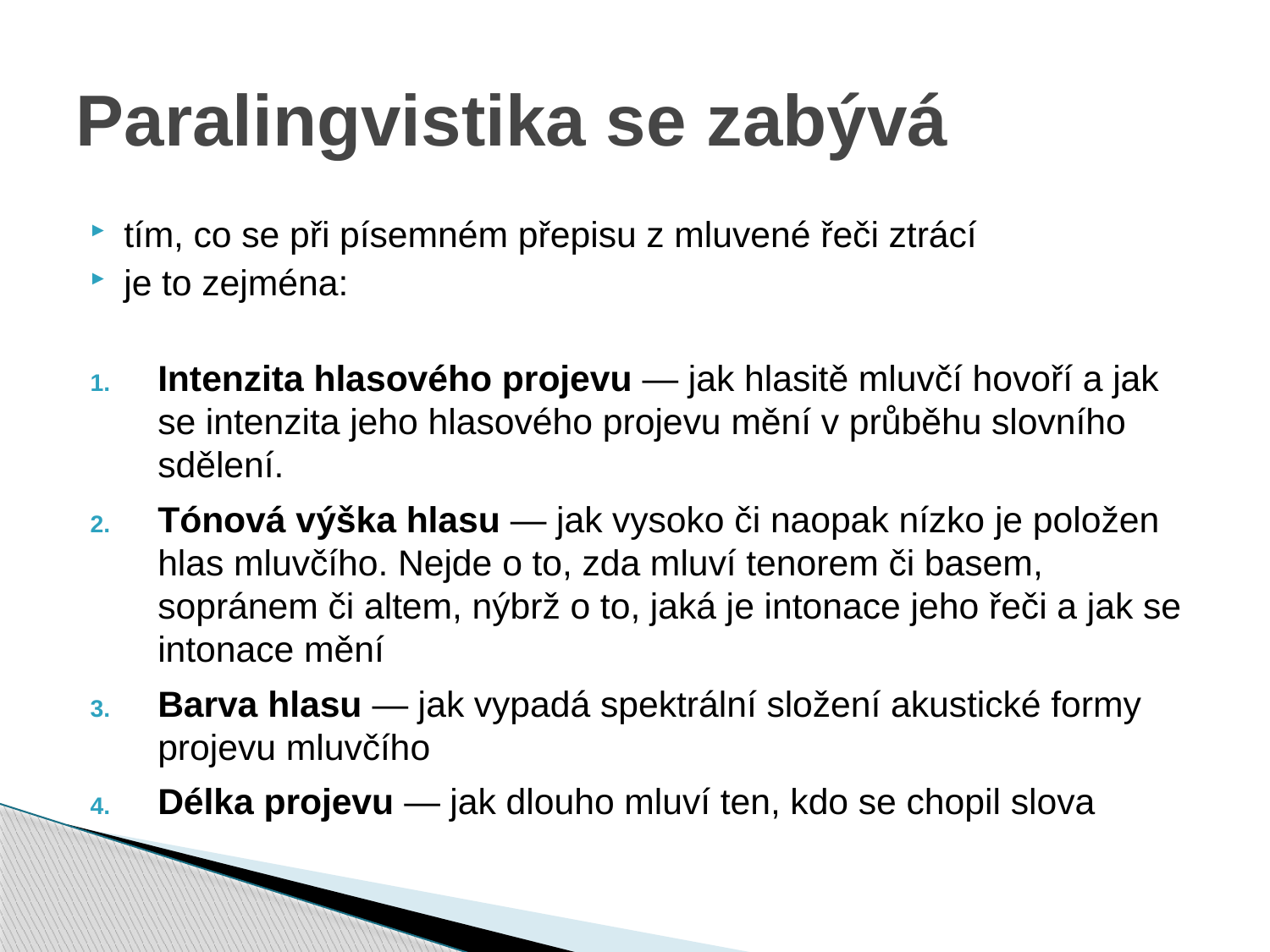

# Paralingvistika se zabývá
tím, co se při písemném přepisu z mluvené řeči ztrácí
je to zejména:

Intenzita hlasového projevu — jak hlasitě mluvčí hovoří a jak se intenzita jeho hlasového projevu mění v průběhu slovního sdělení.
Tónová výška hlasu — jak vysoko či naopak nízko je položen hlas mluvčího. Nejde o to, zda mluví tenorem či basem, sopránem či altem, nýbrž o to, jaká je intonace jeho řeči a jak se intonace mění
Barva hlasu — jak vypadá spektrální složení akustické formy projevu mluvčího
Délka projevu — jak dlouho mluví ten, kdo se chopil slova